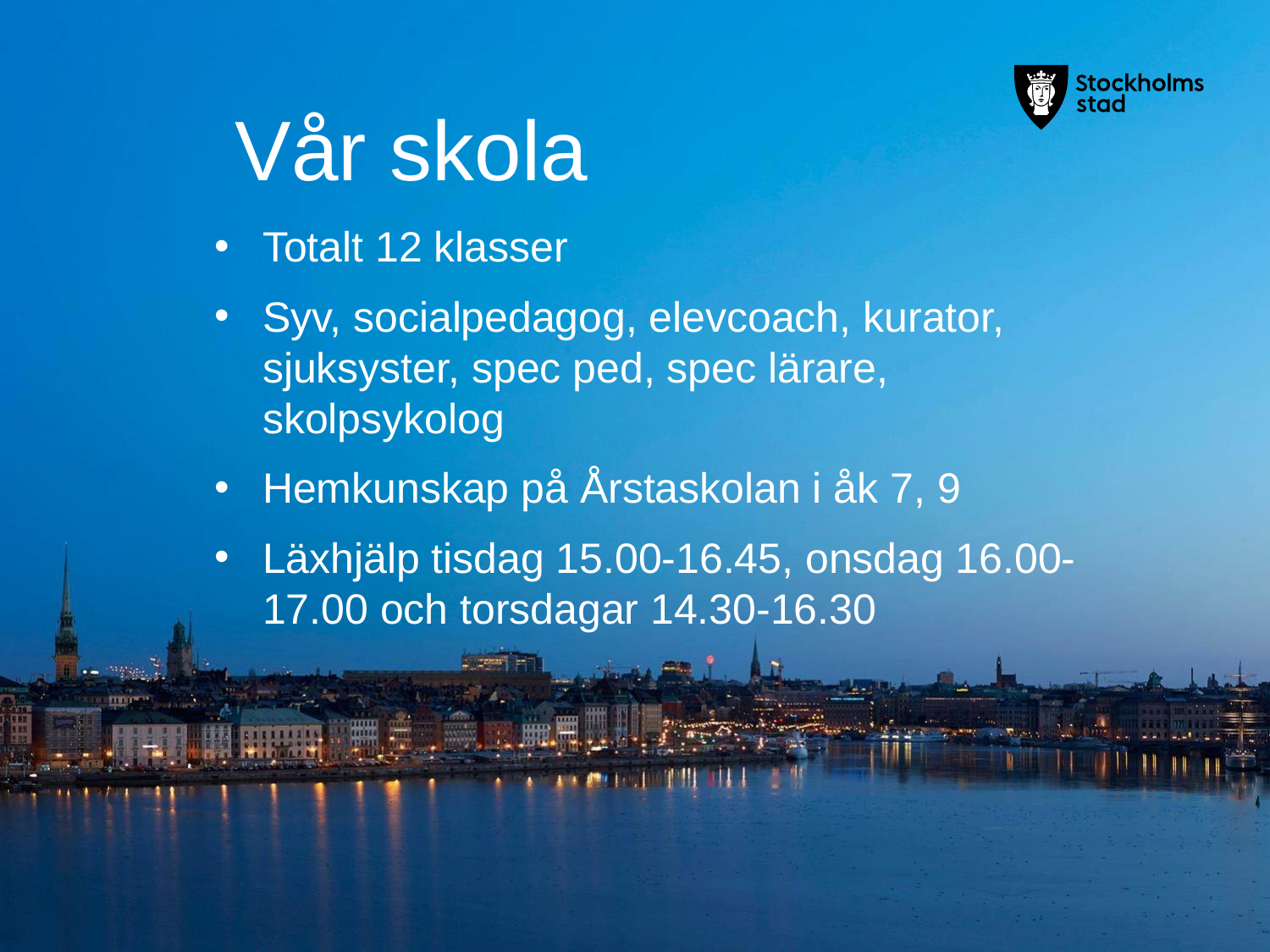

# Vår skola
Totalt 12 klasser
Syv, socialpedagog, elevcoach, kurator, sjuksyster, spec ped, spec lärare, skolpsykolog
Hemkunskap på Årstaskolan i åk 7, 9
Läxhjälp tisdag 15.00-16.45, onsdag 16.00-17.00 och torsdagar 14.30-16.30